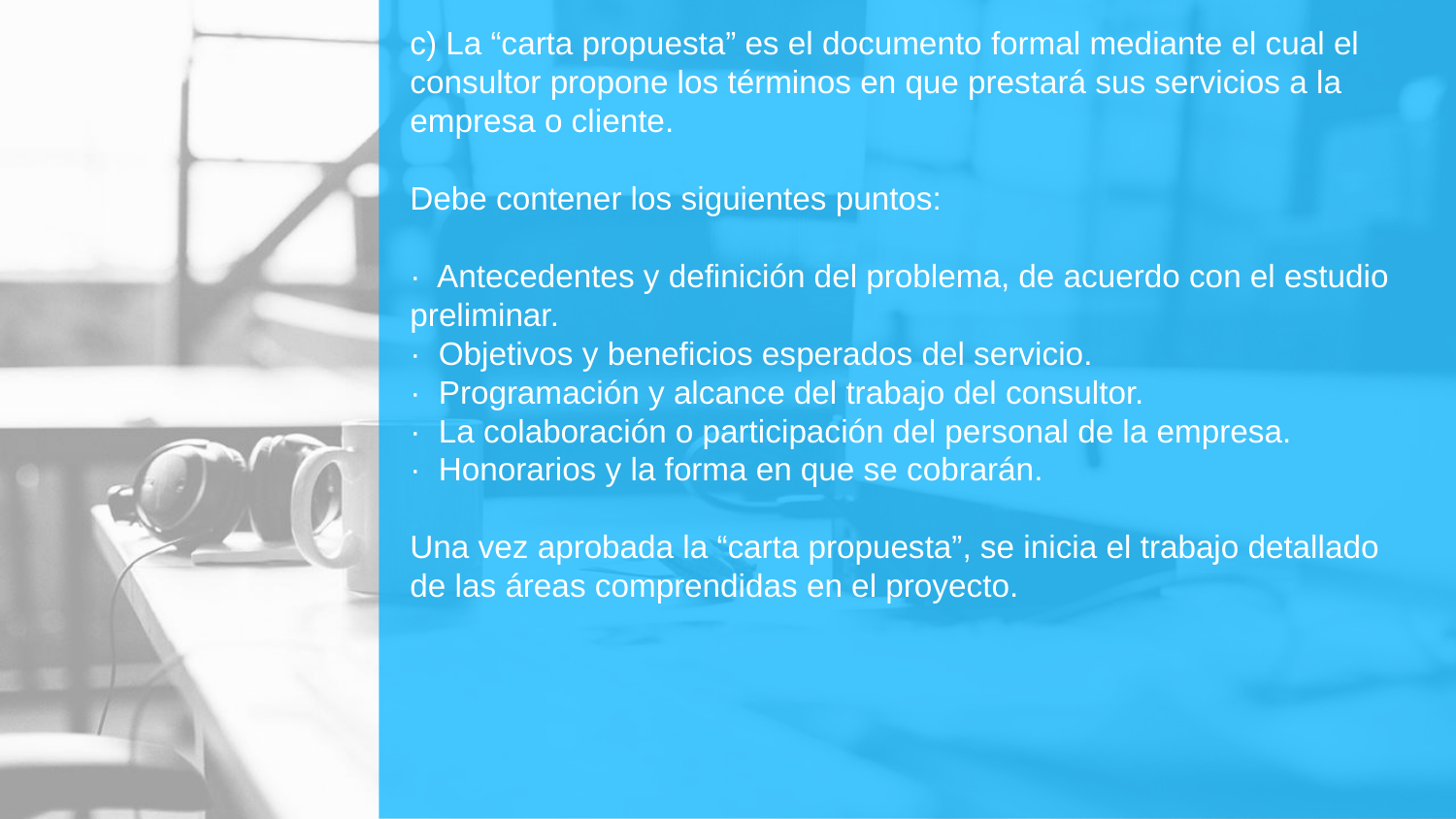

c) La “carta propuesta” es el documento formal mediante el cual el consultor propone los términos en que prestará sus servicios a la empresa o cliente.

Debe contener los siguientes puntos:

·  Antecedentes y definición del problema, de acuerdo con el estudio preliminar.
·  Objetivos y beneficios esperados del servicio.
·  Programación y alcance del trabajo del consultor.
·  La colaboración o participación del personal de la empresa.
·  Honorarios y la forma en que se cobrarán.

Una vez aprobada la “carta propuesta”, se inicia el trabajo detallado de las áreas comprendidas en el proyecto.